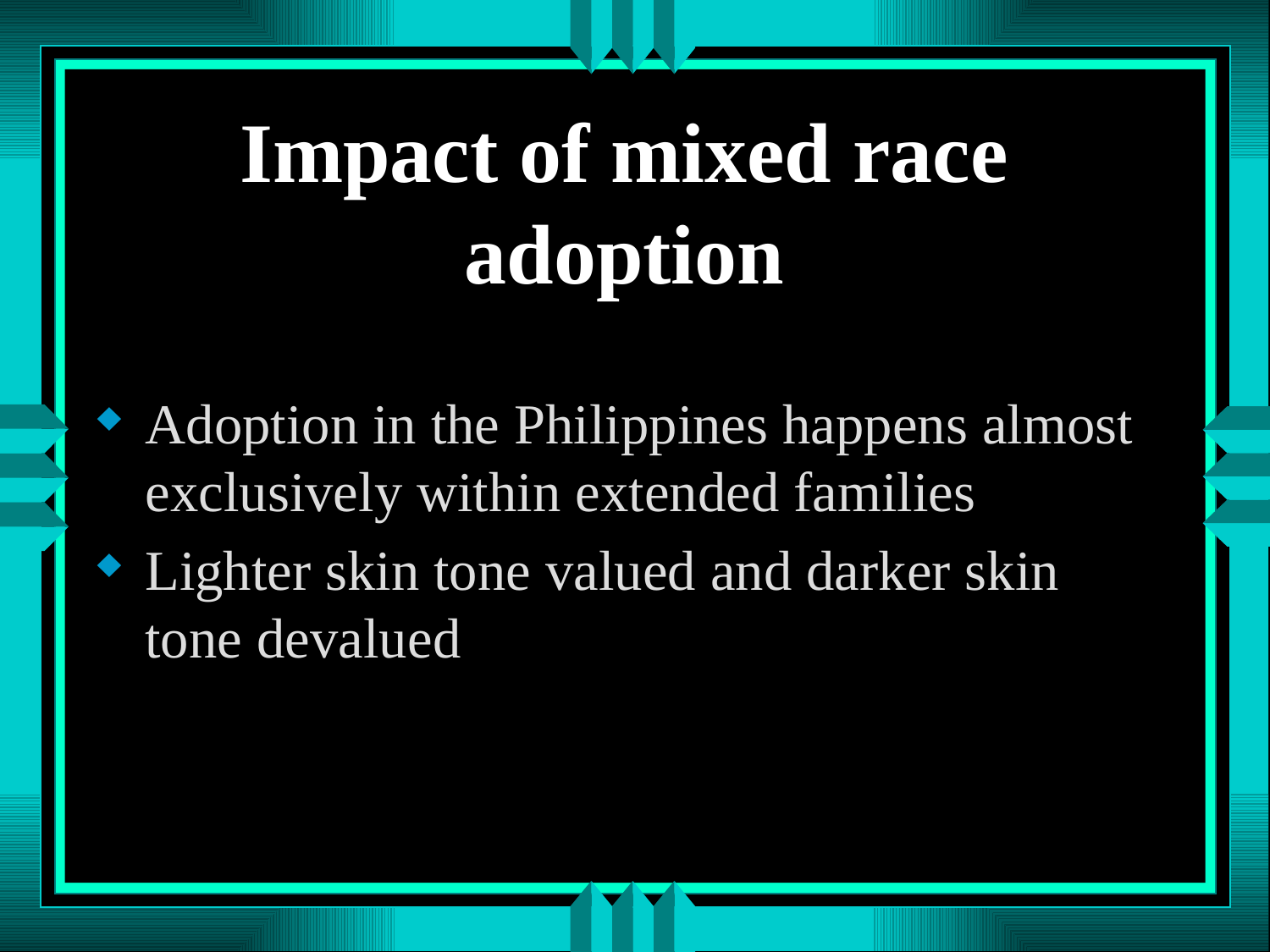

# Impact of mixed race adoption
Adoption in the Philippines happens almost exclusively within extended families
Lighter skin tone valued and darker skin tone devalued